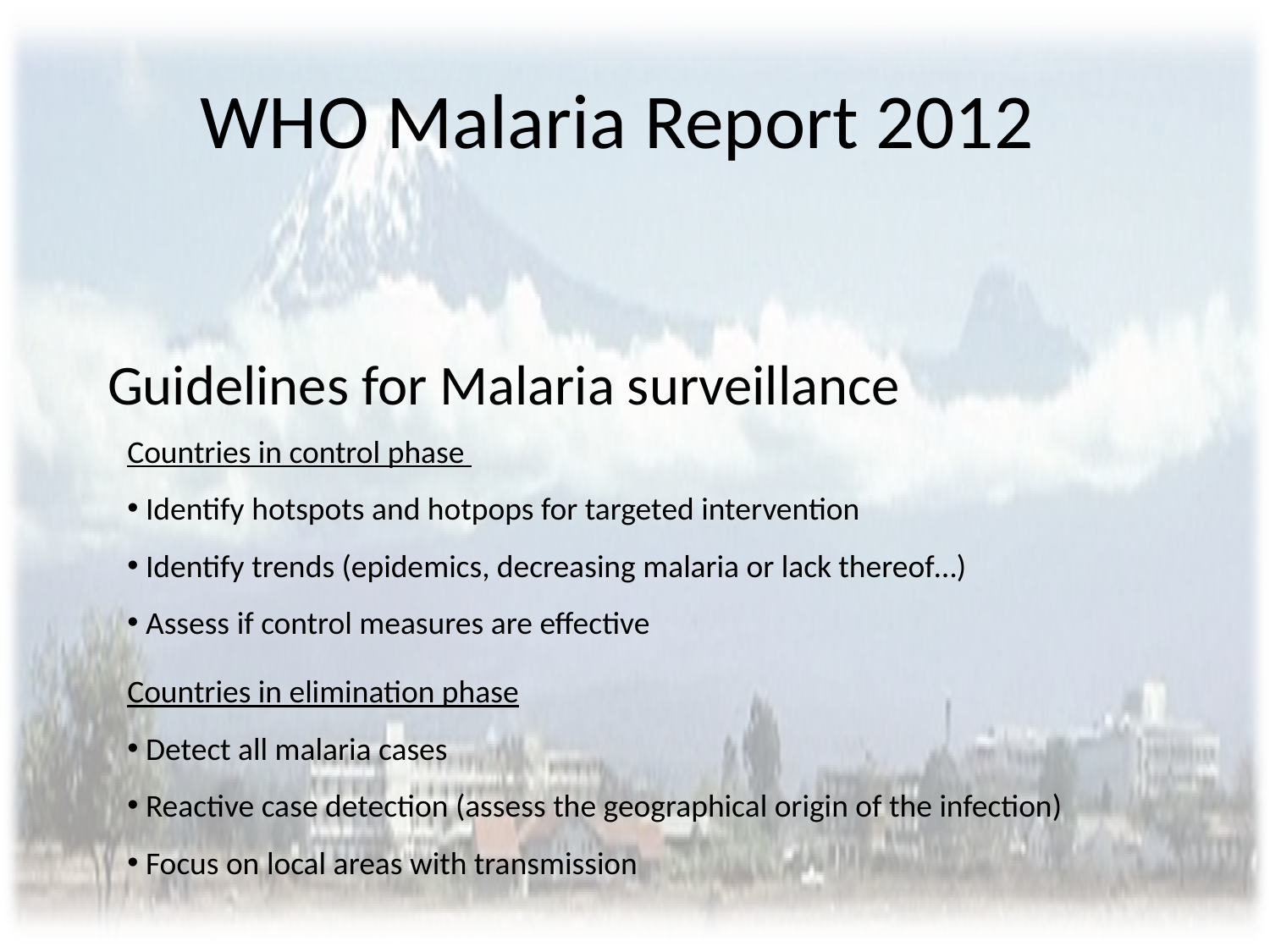

# WHO Malaria Report 2012
Guidelines for Malaria surveillance
Countries in control phase
 Identify hotspots and hotpops for targeted intervention
 Identify trends (epidemics, decreasing malaria or lack thereof…)
 Assess if control measures are effective
Countries in elimination phase
 Detect all malaria cases
 Reactive case detection (assess the geographical origin of the infection)
 Focus on local areas with transmission